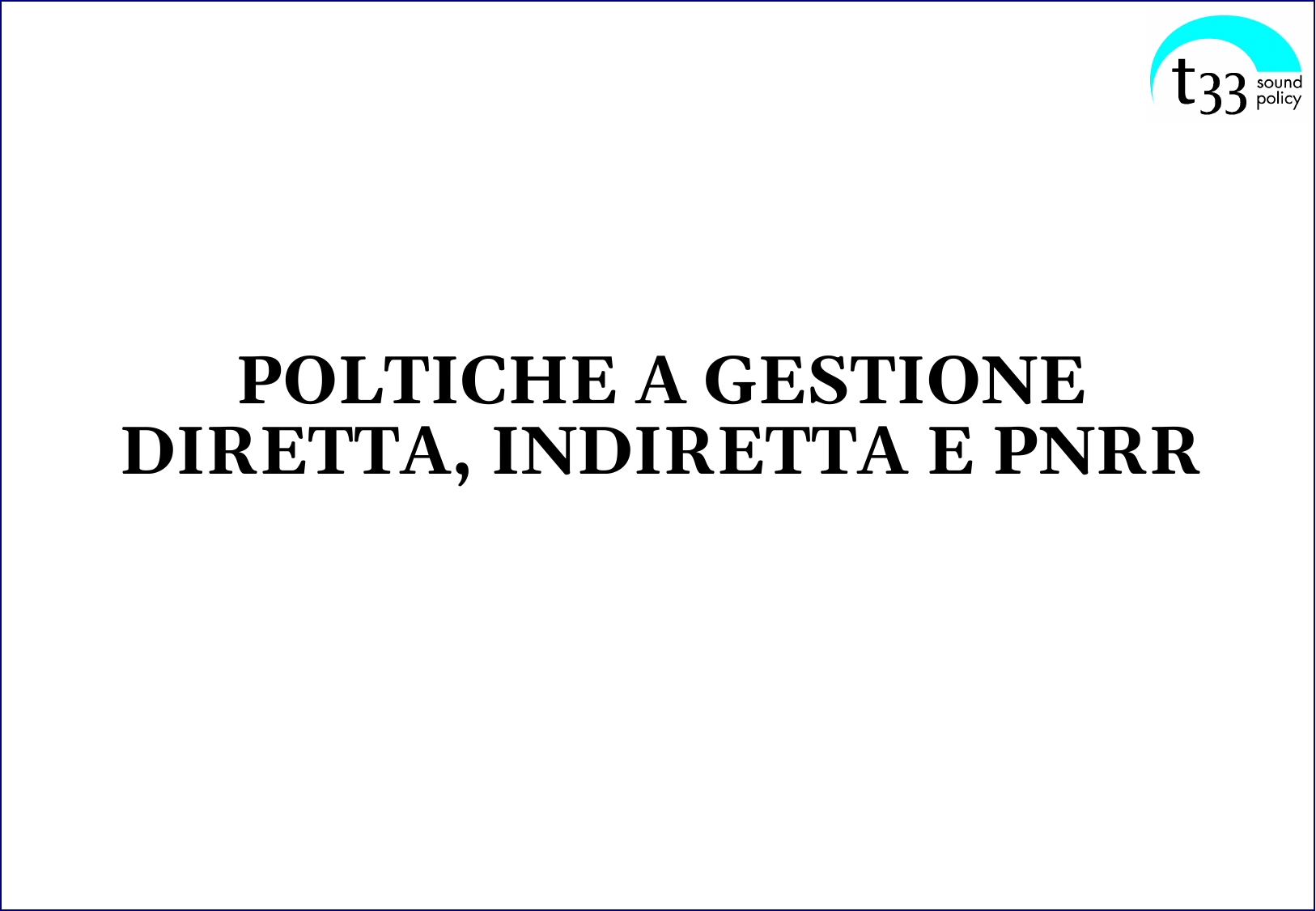

# Poltiche a gestione diretta, indiretta e PNRR